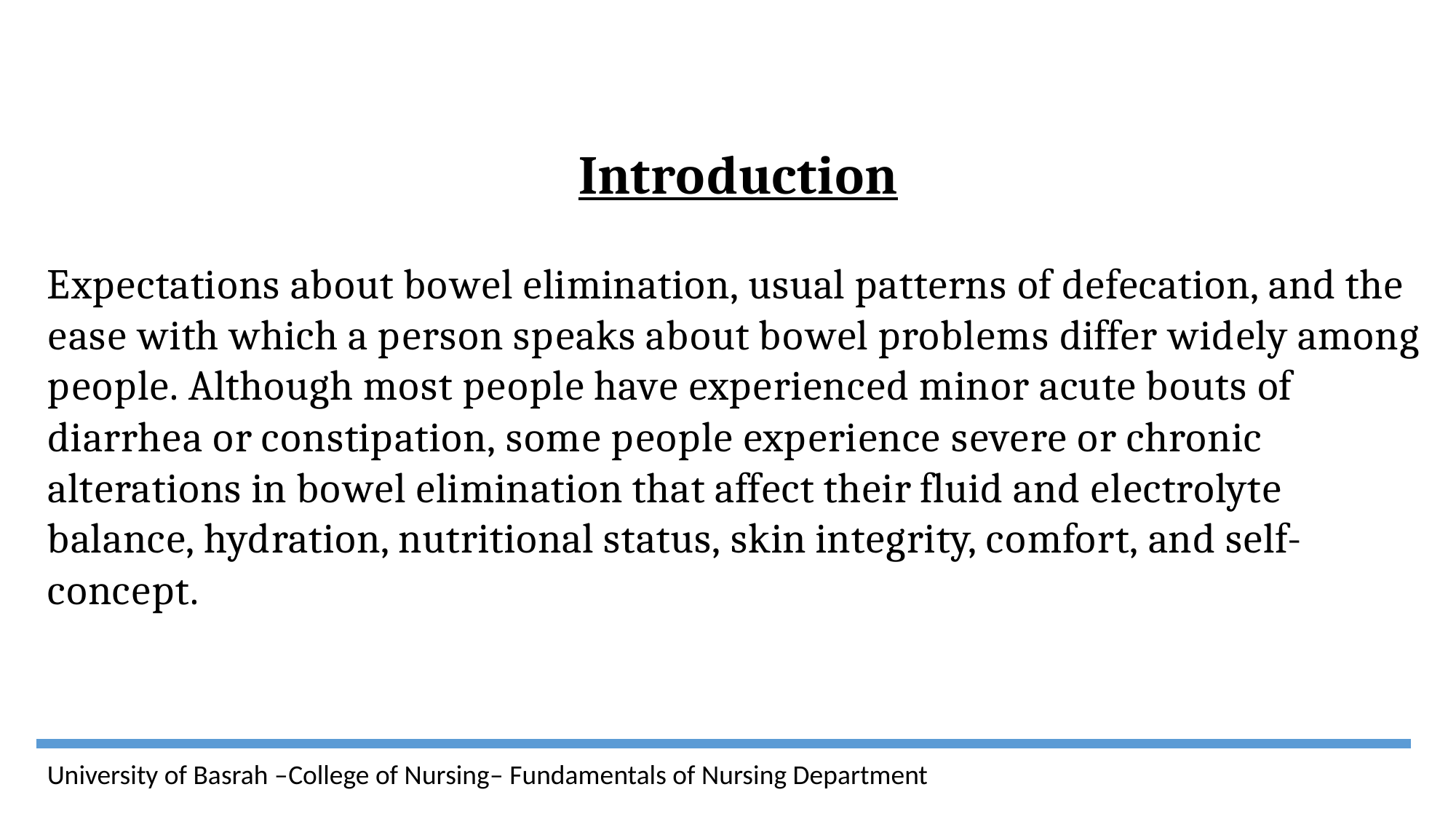

Introduction

Expectations about bowel elimination, usual patterns of defecation, and the ease with which a person speaks about bowel problems differ widely among people. Although most people have experienced minor acute bouts of diarrhea or constipation, some people experience severe or chronic alterations in bowel elimination that affect their fluid and electrolyte balance, hydration, nutritional status, skin integrity, comfort, and self-concept.

University of Basrah –College of Nursing– Fundamentals of Nursing Department